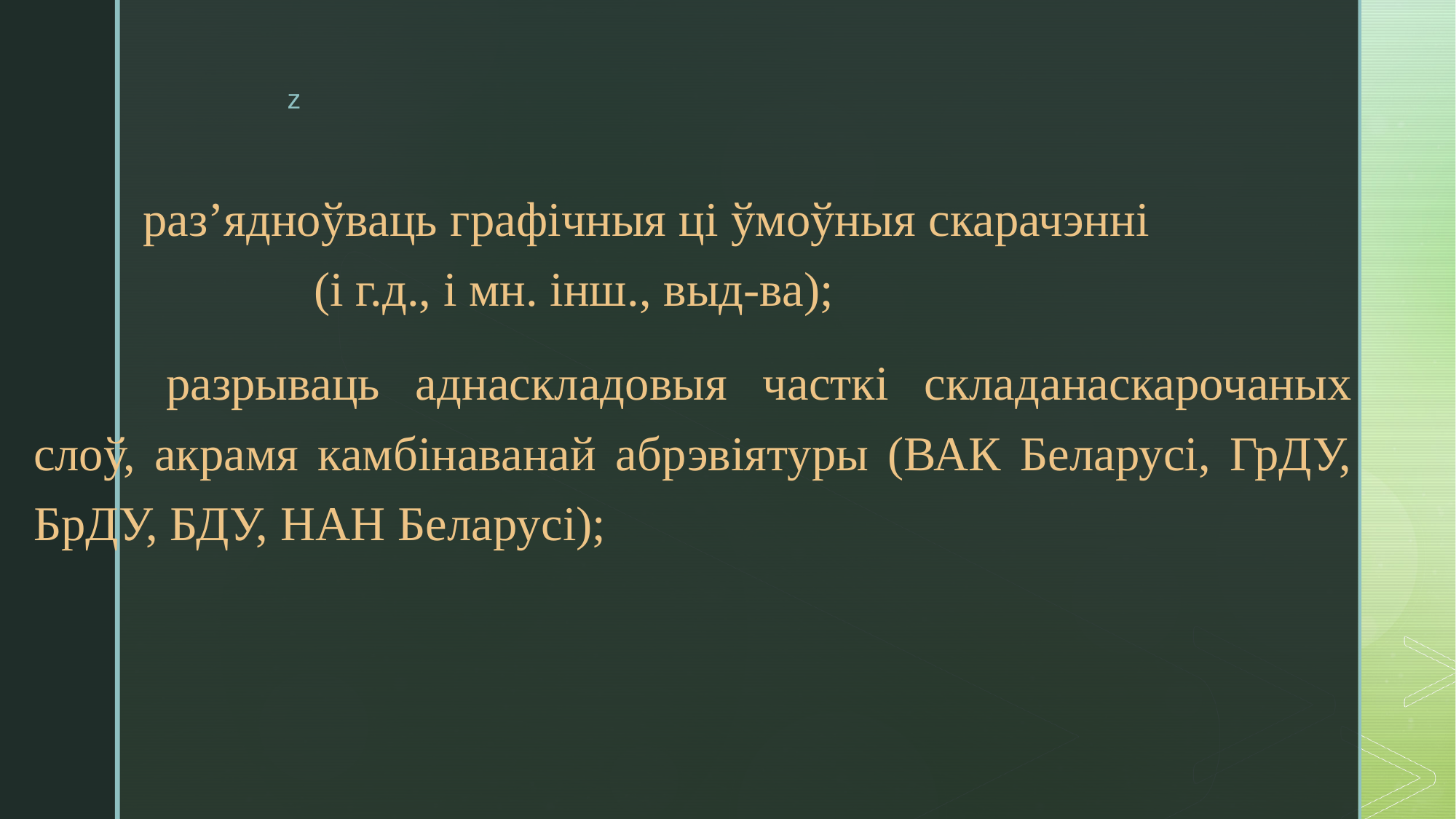

раз’ядноўваць графічныя ці ўмоўныя скарачэнні                                        (і г.д., і мн. інш., выд-ва);
 	разрываць аднаскладовыя часткі складанаскарочаных слоў, акрамя камбінаванай абрэвіятуры (ВАК Беларусі, ГрДУ, БрДУ, БДУ, НАН Беларусі);